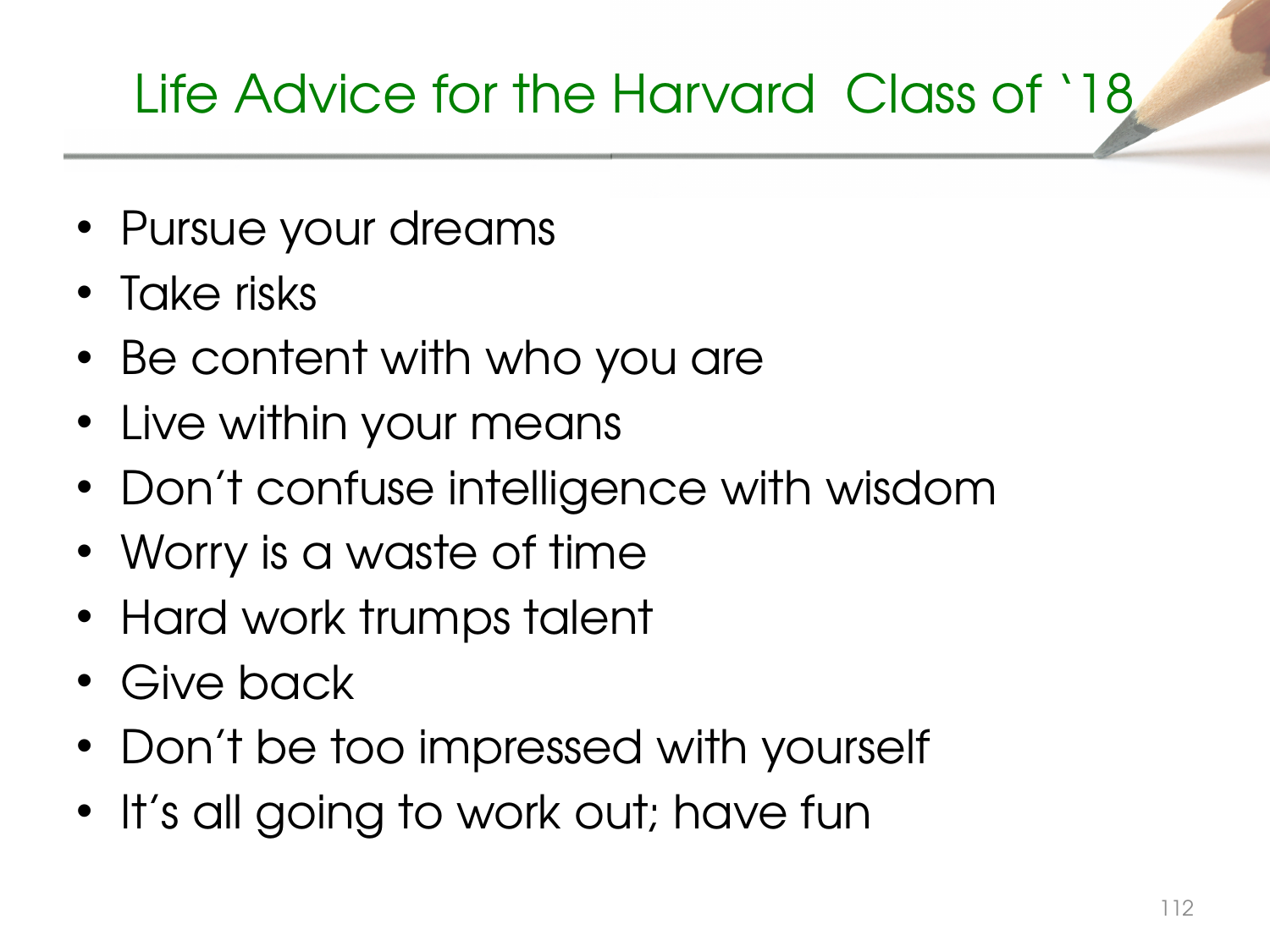

# Life Advice for the Harvard  Class of ‘18
Pursue your dreams
Take risks
Be content with who you are
Live within your means
Don’t confuse intelligence with wisdom
Worry is a waste of time
Hard work trumps talent
Give back
Don’t be too impressed with yourself
It’s all going to work out; have fun
112